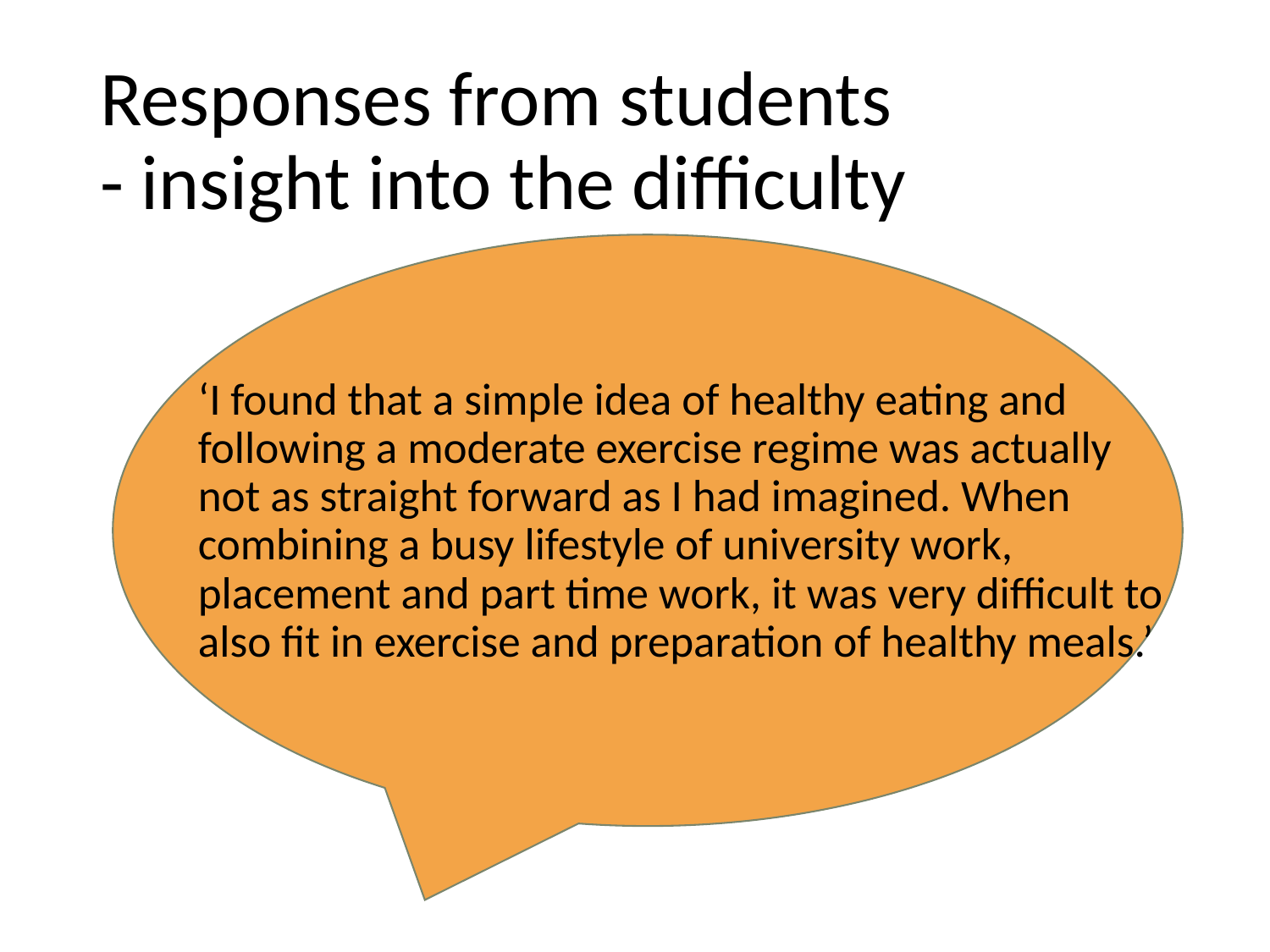

# Responses from students - insight into the difficulty

‘I found that a simple idea of healthy eating and following a moderate exercise regime was actually not as straight forward as I had imagined. When combining a busy lifestyle of university work, placement and part time work, it was very difficult to also fit in exercise and preparation of healthy meals.’